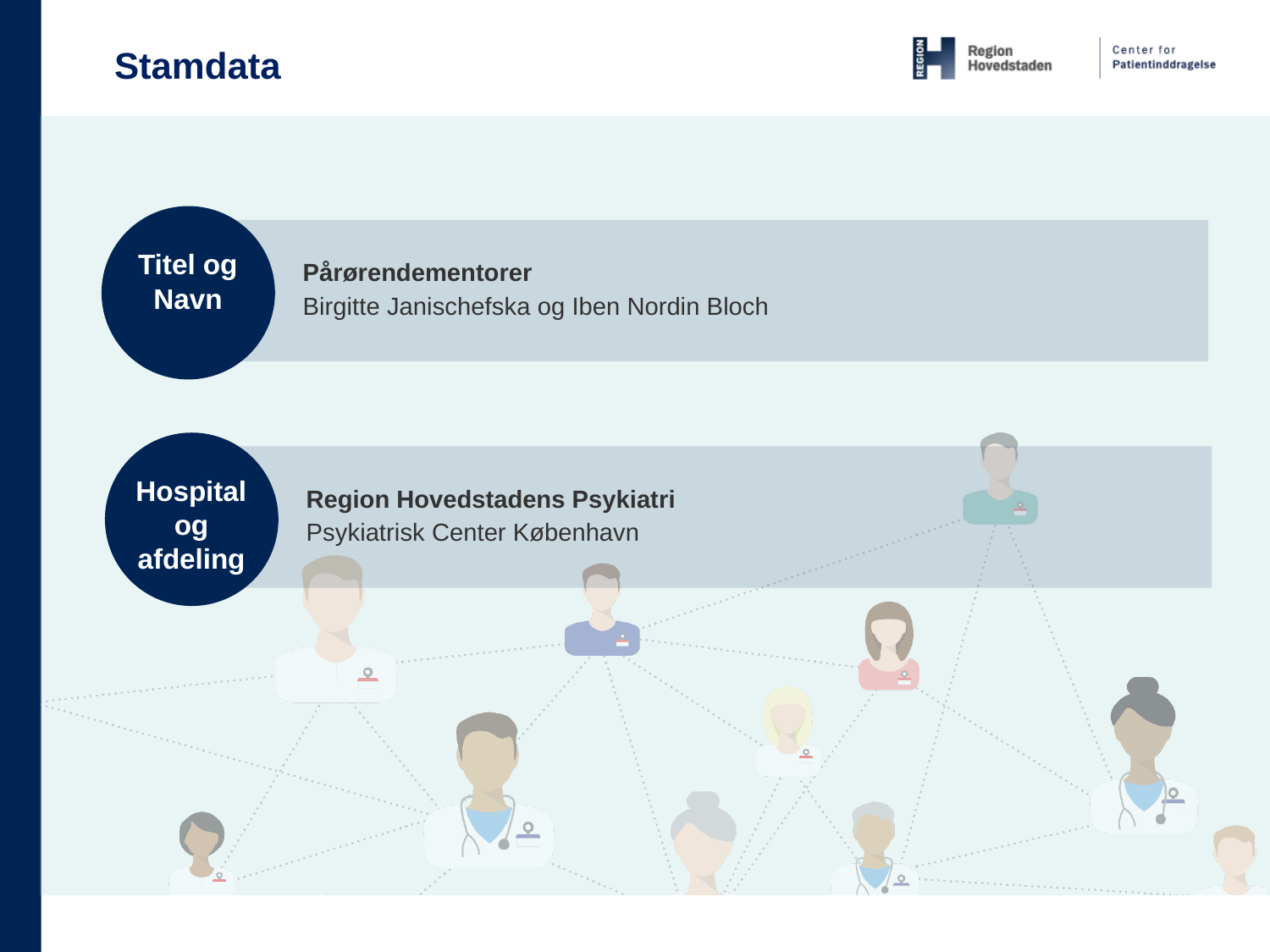

Stamdata

Pårørendementorer
Birgitte Janischefska og Iben Nordin Bloch
Titel og Navn

Hospital og afdeling

Region Hovedstadens Psykiatri
Psykiatrisk Center København